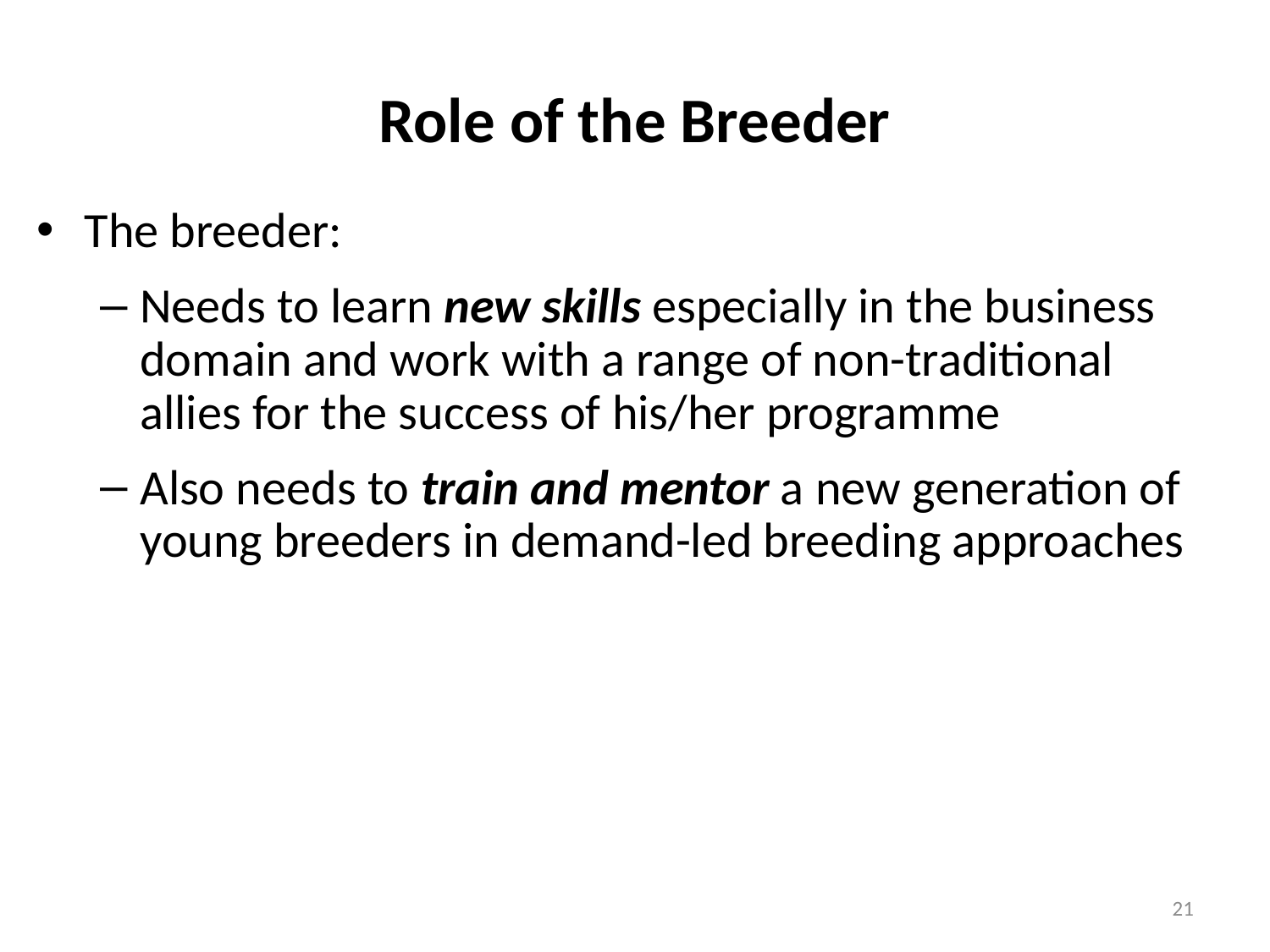

# Role of the Breeder
The breeder:
Needs to learn new skills especially in the business domain and work with a range of non-traditional allies for the success of his/her programme
Also needs to train and mentor a new generation of young breeders in demand-led breeding approaches
21